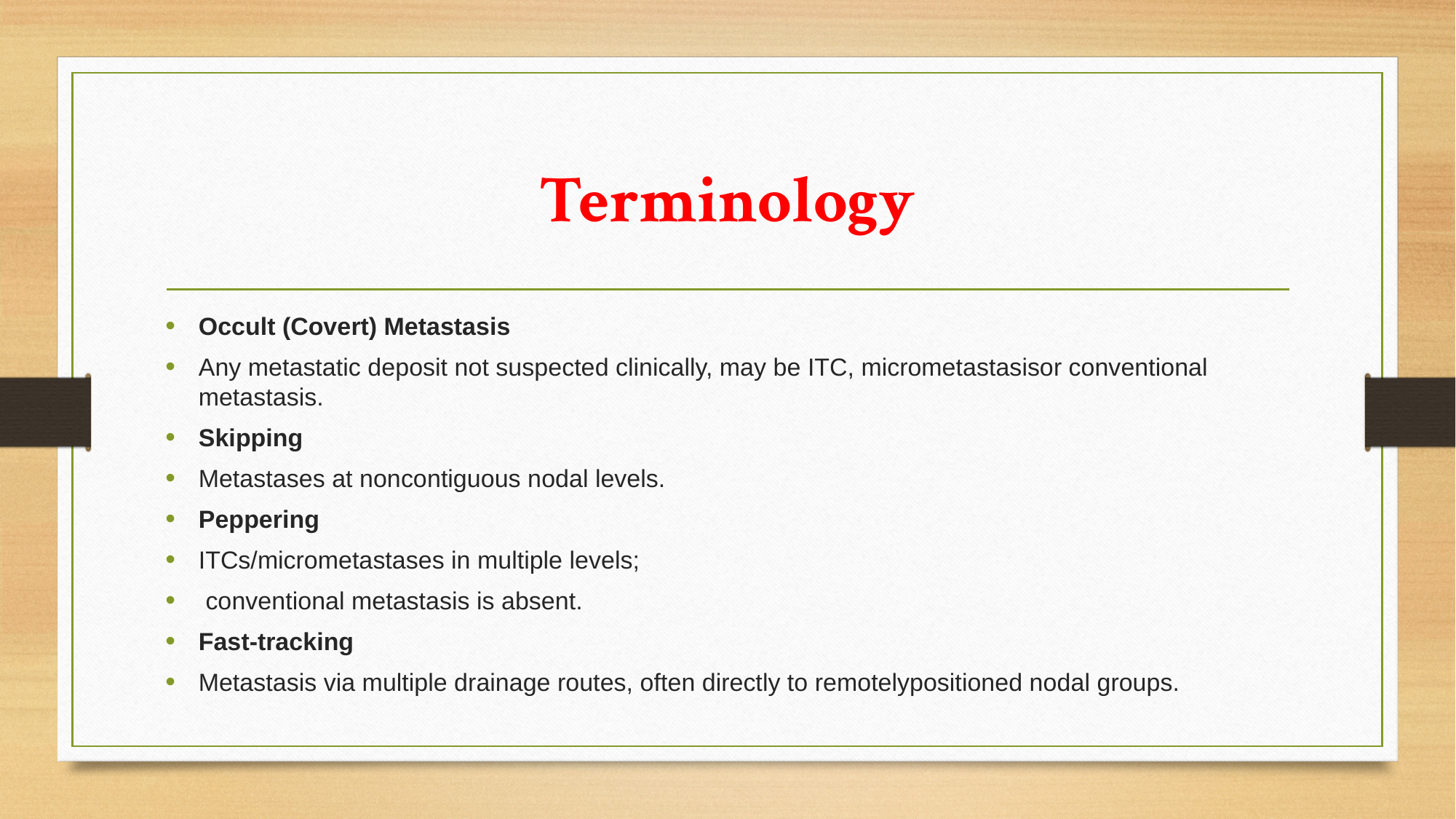

# Terminology
Occult (Covert) Metastasis
Any metastatic deposit not suspected clinically, may be ITC, micrometastasisor conventional metastasis.
Skipping
Metastases at noncontiguous nodal levels.
Peppering
ITCs/micrometastases in multiple levels;
 conventional metastasis is absent.
Fast-tracking
Metastasis via multiple drainage routes, often directly to remotelypositioned nodal groups.